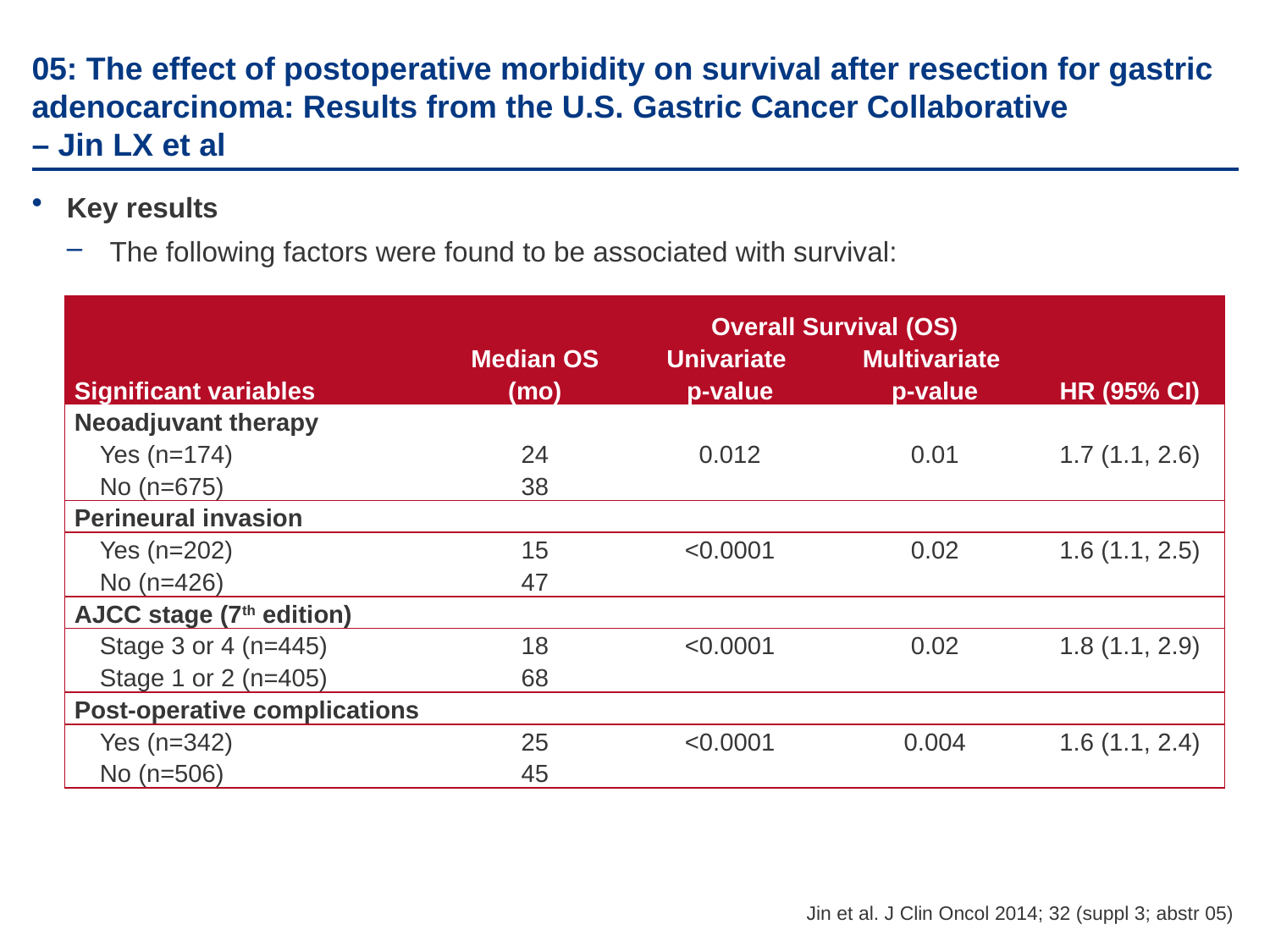

# 05: The effect of postoperative morbidity on survival after resection for gastric adenocarcinoma: Results from the U.S. Gastric Cancer Collaborative – Jin LX et al
Key results
The following factors were found to be associated with survival:

| Significant variables | Overall Survival (OS) |  |  |  |
| --- | --- | --- | --- | --- |
|  | Median OS (mo) | Univariate p-value | Multivariate p-value | HR (95% CI) |
| Neoadjuvant therapy |  |  |  |  |
| Yes (n=174) | 24 | 0.012 | 0.01 | 1.7 (1.1, 2.6) |
| No (n=675) | 38 |  |  |  |
| Perineural invasion |  |  |  |  |
| Yes (n=202) | 15 | <0.0001 | 0.02 | 1.6 (1.1, 2.5) |
| No (n=426) | 47 |  |  |  |
| AJCC stage (7th edition) |  |  |  |  |
| Stage 3 or 4 (n=445) | 18 | <0.0001 | 0.02 | 1.8 (1.1, 2.9) |
| Stage 1 or 2 (n=405) | 68 |  |  |  |
| Post-operative complications |  |  |  |  |
| Yes (n=342) | 25 | <0.0001 | 0.004 | 1.6 (1.1, 2.4) |
| No (n=506) | 45 |  |  |  |
Jin et al. J Clin Oncol 2014; 32 (suppl 3; abstr 05)